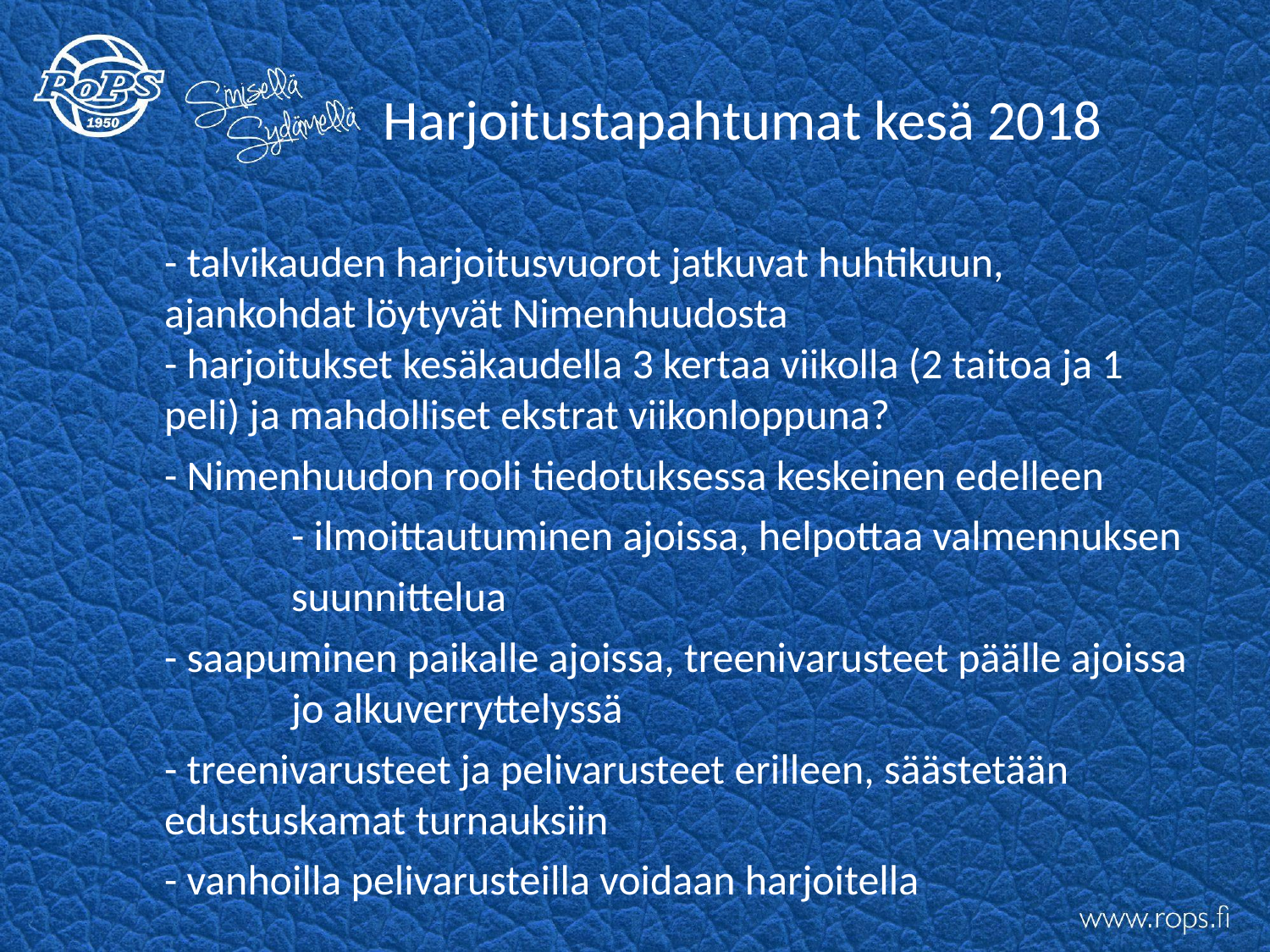

# Harjoitustapahtumat kesä 2018
- talvikauden harjoitusvuorot jatkuvat huhtikuun, ajankohdat löytyvät Nimenhuudosta
- harjoitukset kesäkaudella 3 kertaa viikolla (2 taitoa ja 1 peli) ja mahdolliset ekstrat viikonloppuna?
- Nimenhuudon rooli tiedotuksessa keskeinen edelleen
	- ilmoittautuminen ajoissa, helpottaa valmennuksen
	suunnittelua
- saapuminen paikalle ajoissa, treenivarusteet päälle ajoissa 	jo alkuverryttelyssä
- treenivarusteet ja pelivarusteet erilleen, säästetään 	edustuskamat turnauksiin
- vanhoilla pelivarusteilla voidaan harjoitella